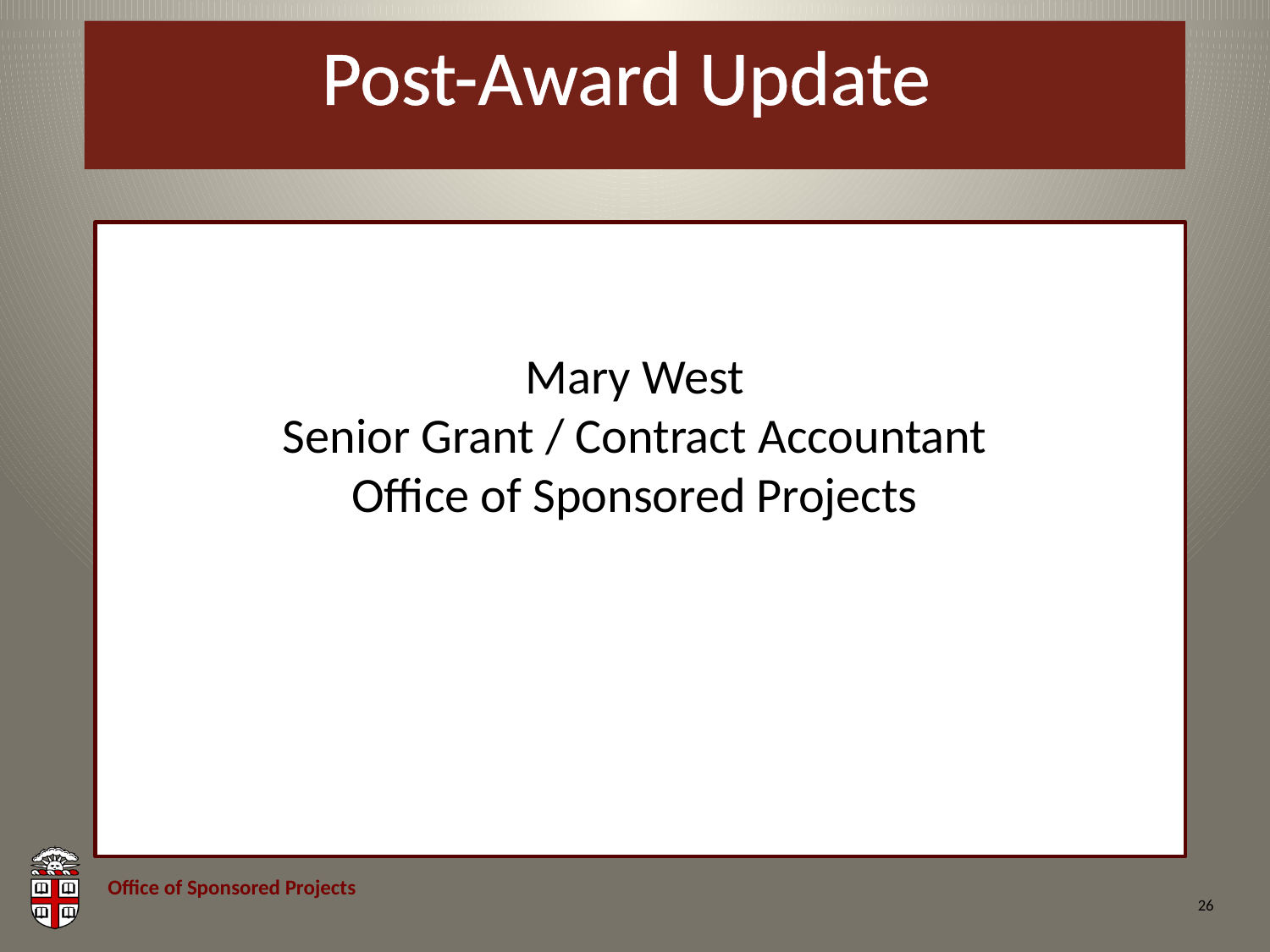

# Post-Award Update
Mary West
Senior Grant / Contract Accountant
Office of Sponsored Projects
26